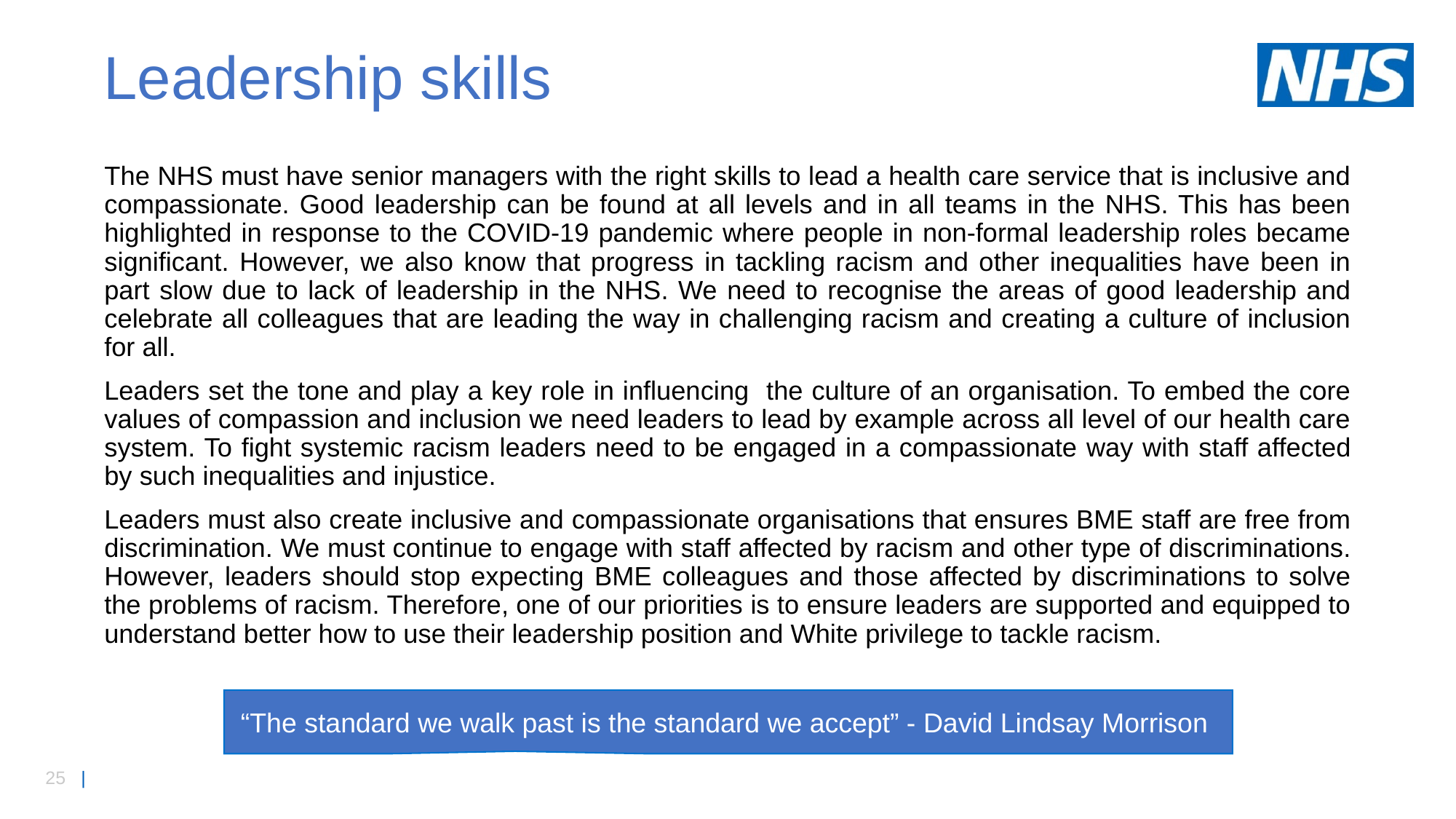

Leadership skills
The NHS must have senior managers with the right skills to lead a health care service that is inclusive and compassionate. Good leadership can be found at all levels and in all teams in the NHS. This has been highlighted in response to the COVID-19 pandemic where people in non-formal leadership roles became significant. However, we also know that progress in tackling racism and other inequalities have been in part slow due to lack of leadership in the NHS. We need to recognise the areas of good leadership and celebrate all colleagues that are leading the way in challenging racism and creating a culture of inclusion for all.
Leaders set the tone and play a key role in influencing  the culture of an organisation. To embed the core values of compassion and inclusion we need leaders to lead by example across all level of our health care system. To fight systemic racism leaders need to be engaged in a compassionate way with staff affected by such inequalities and injustice.
Leaders must also create inclusive and compassionate organisations that ensures BME staff are free from discrimination. We must continue to engage with staff affected by racism and other type of discriminations. However, leaders should stop expecting BME colleagues and those affected by discriminations to solve the problems of racism. Therefore, one of our priorities is to ensure leaders are supported and equipped to understand better how to use their leadership position and White privilege to tackle racism.

“The standard we walk past is the standard we accept” - David Lindsay Morrison